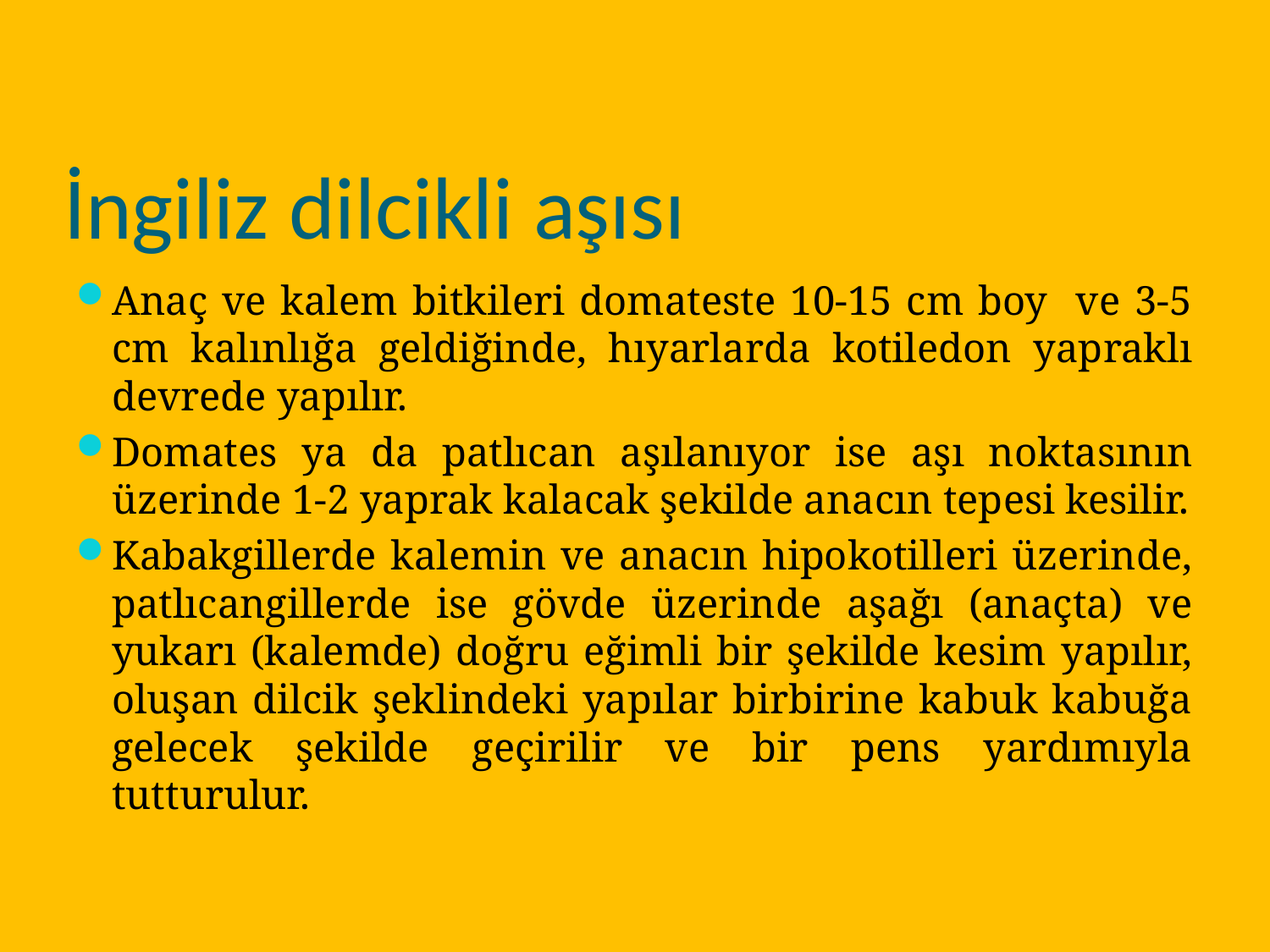

# İngiliz dilcikli aşısı
Anaç ve kalem bitkileri domateste 10-15 cm boy  ve 3-5 cm kalınlığa geldiğinde, hıyarlarda kotiledon yapraklı devrede yapılır.
Domates ya da patlıcan aşılanıyor ise aşı noktasının üzerinde 1-2 yaprak kalacak şekilde anacın tepesi kesilir.
Kabakgillerde kalemin ve anacın hipokotilleri üzerinde, patlıcangillerde ise gövde üzerinde aşağı (anaçta) ve yukarı (kalemde) doğru eğimli bir şekilde kesim yapılır, oluşan dilcik şeklindeki yapılar birbirine kabuk kabuğa gelecek şekilde geçirilir ve bir pens yardımıyla tutturulur.